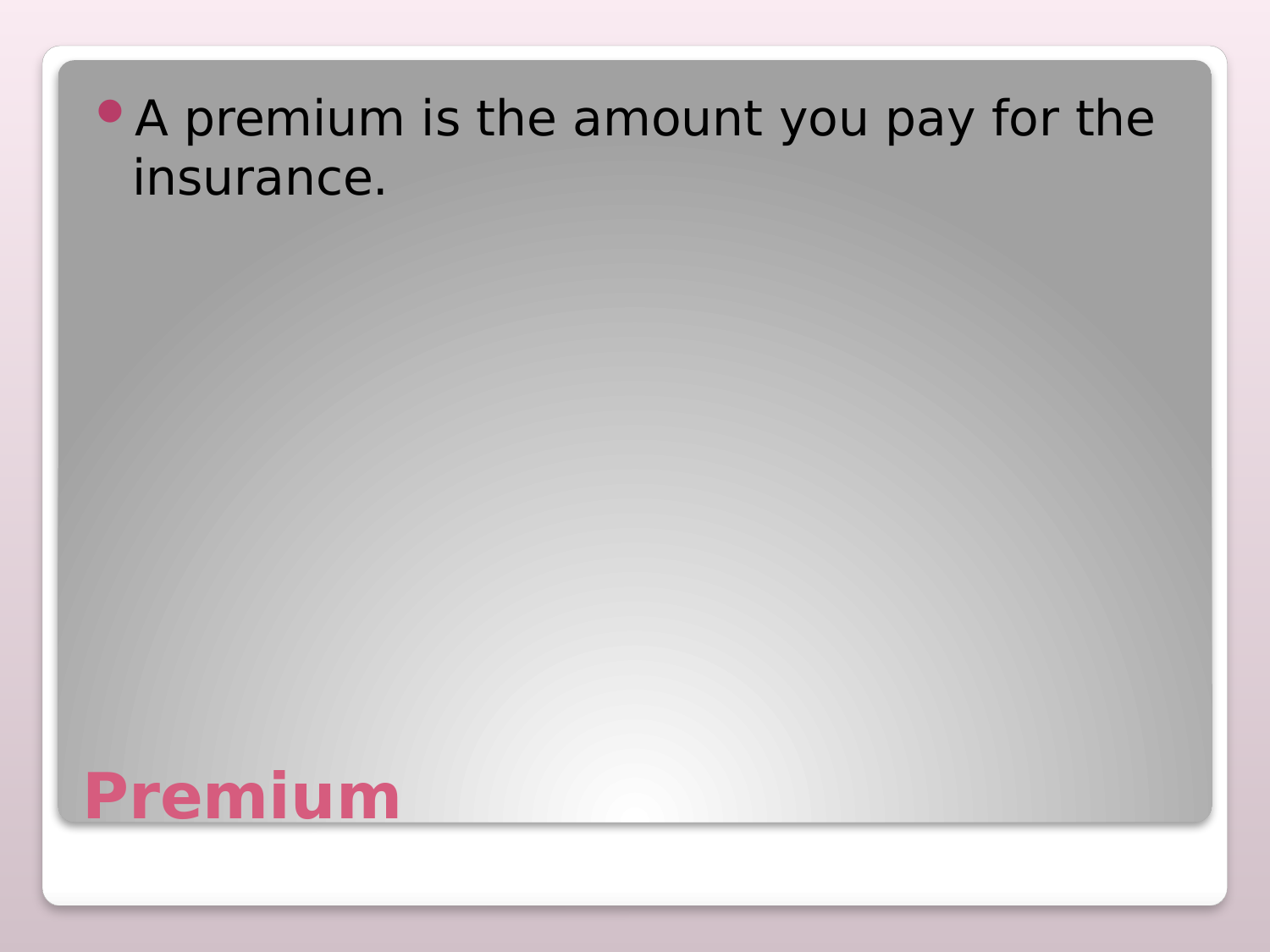

A premium is the amount you pay for the insurance.
# Premium